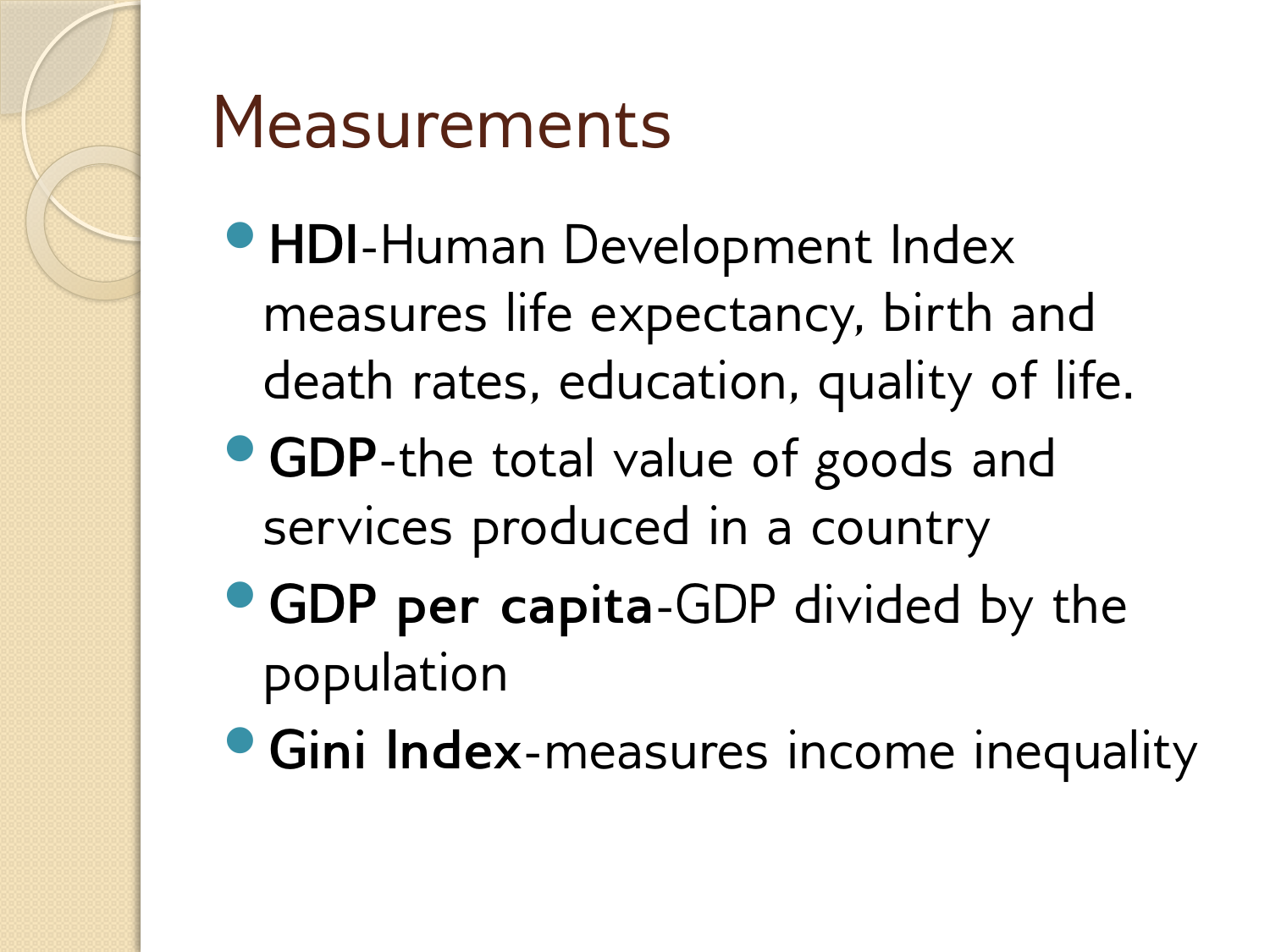

# Measurements
HDI-Human Development Index measures life expectancy, birth and death rates, education, quality of life.
GDP-the total value of goods and services produced in a country
GDP per capita-GDP divided by the population
Gini Index-measures income inequality